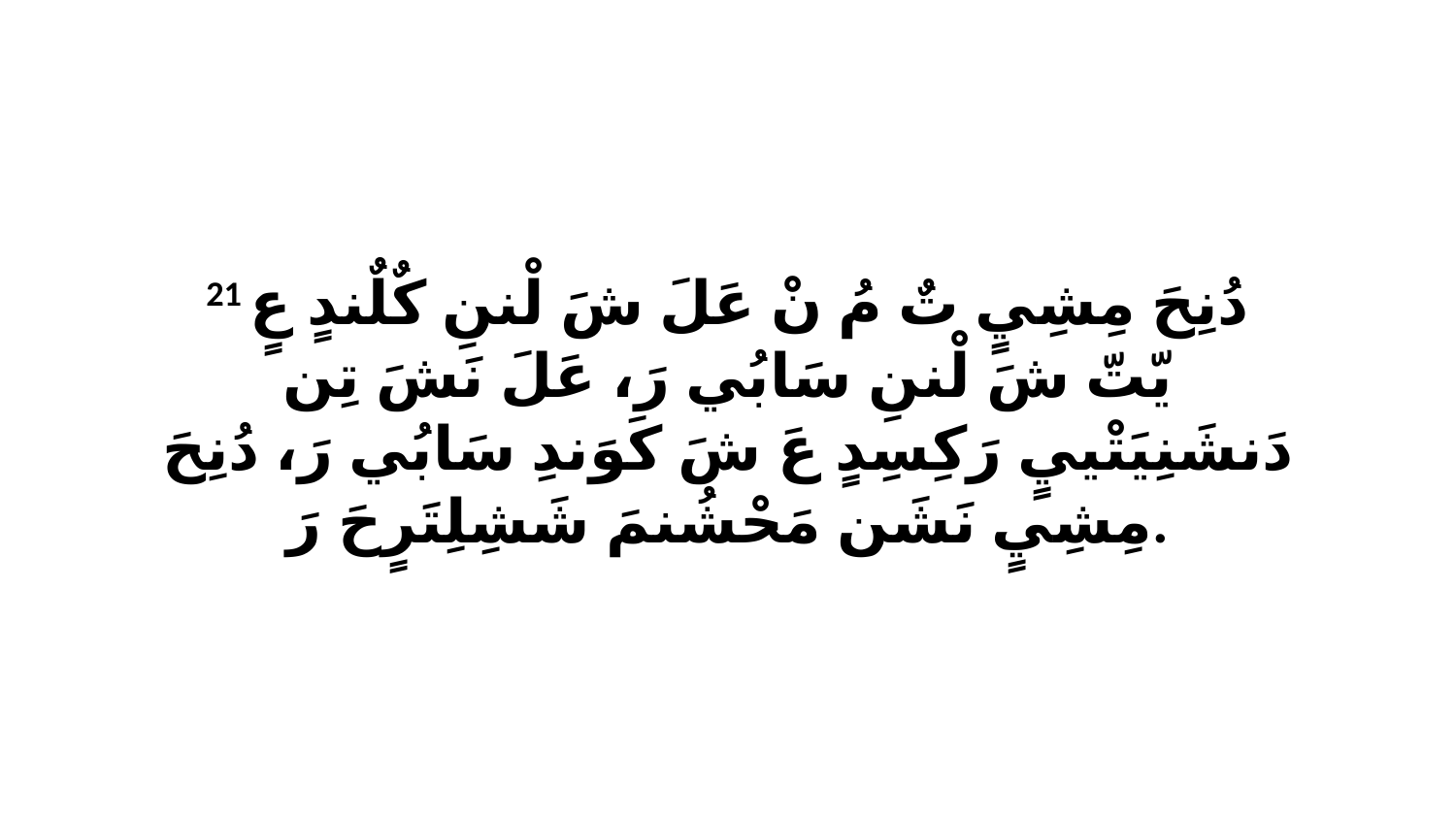

21 دُنِحَ مِشِيٍ تٌ مُ نْ عَلَ شَ لْننِ كٌلٌندٍ عٍ يّتّ شَ لْننِ سَابُي رَ، عَلَ نَشَ تِن دَنشَنِيَتْييٍ رَكِسِدٍ عَ شَ كَوَندِ سَابُي رَ، دُنِحَ مِشِيٍ نَشَن مَحْشُنمَ شَشِلِتَرٍحَ رَ.